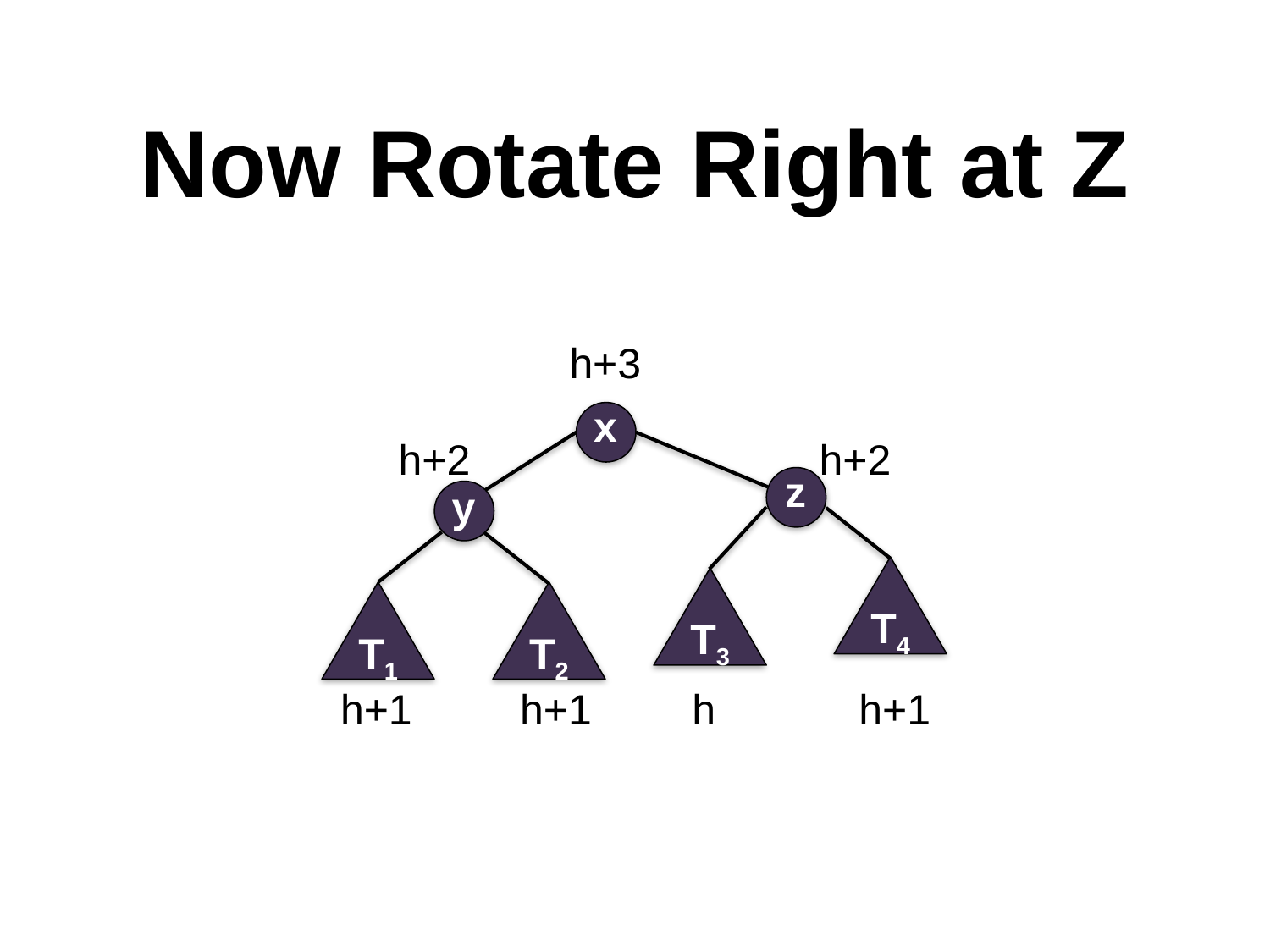

# Now Rotate Right at Z
h+3
x

h+2
h+2
z

y

T4

T3

T1

T2
h+1
h+1
h
h+1